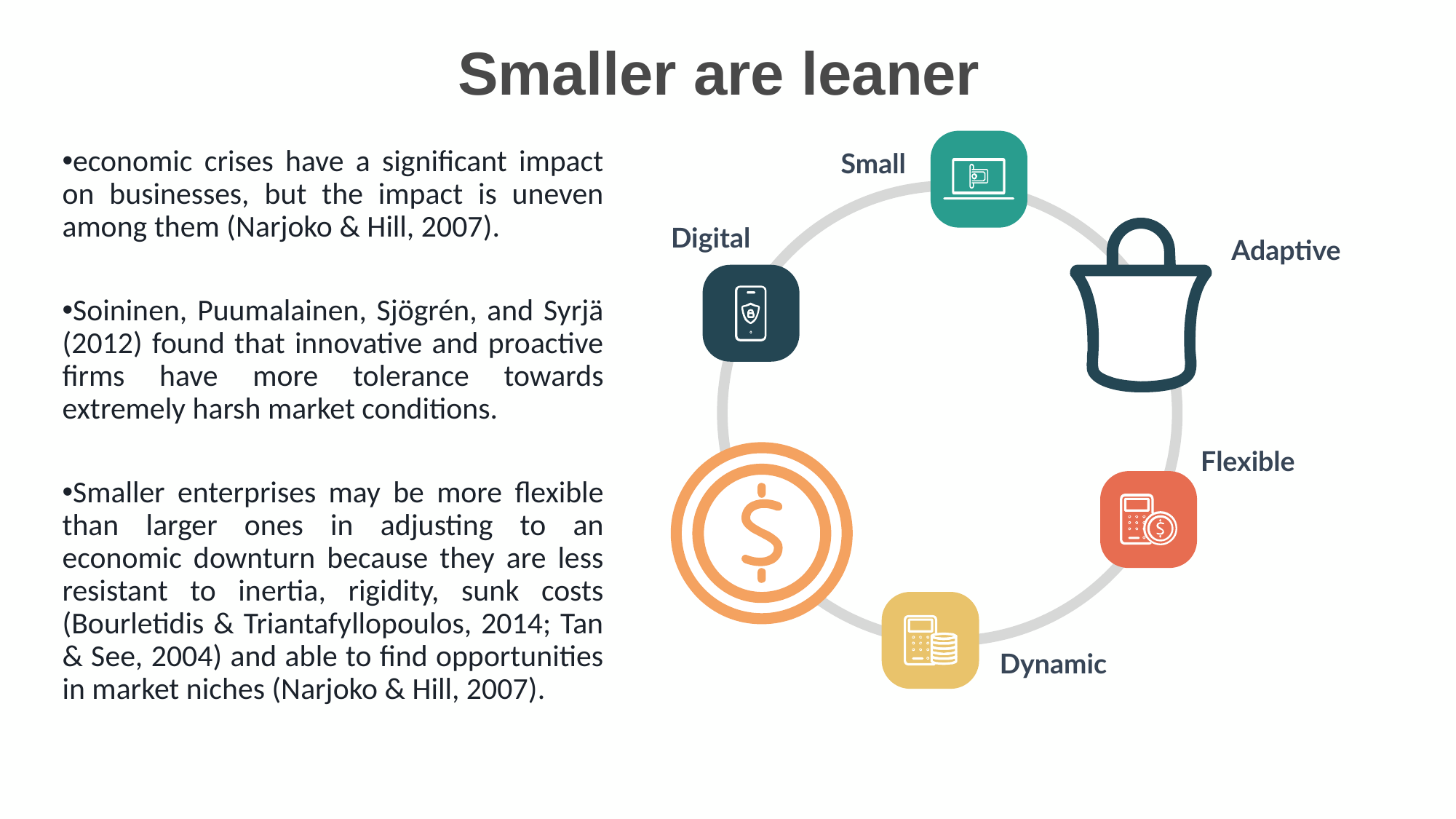

Smaller are leaner

economic crises have a significant impact on businesses, but the impact is uneven among them (Narjoko & Hill, 2007).

Soininen, Puumalainen, Sjögrén, and Syrjä (2012) found that innovative and proactive firms have more tolerance towards extremely harsh market conditions.

Smaller enterprises may be more flexible than larger ones in adjusting to an economic downturn because they are less resistant to inertia, rigidity, sunk costs (Bourletidis & Triantafyllopoulos, 2014; Tan & See, 2004) and able to find opportunities in market niches (Narjoko & Hill, 2007).
Small

Digital

Adaptive

Flexible

Dynamic